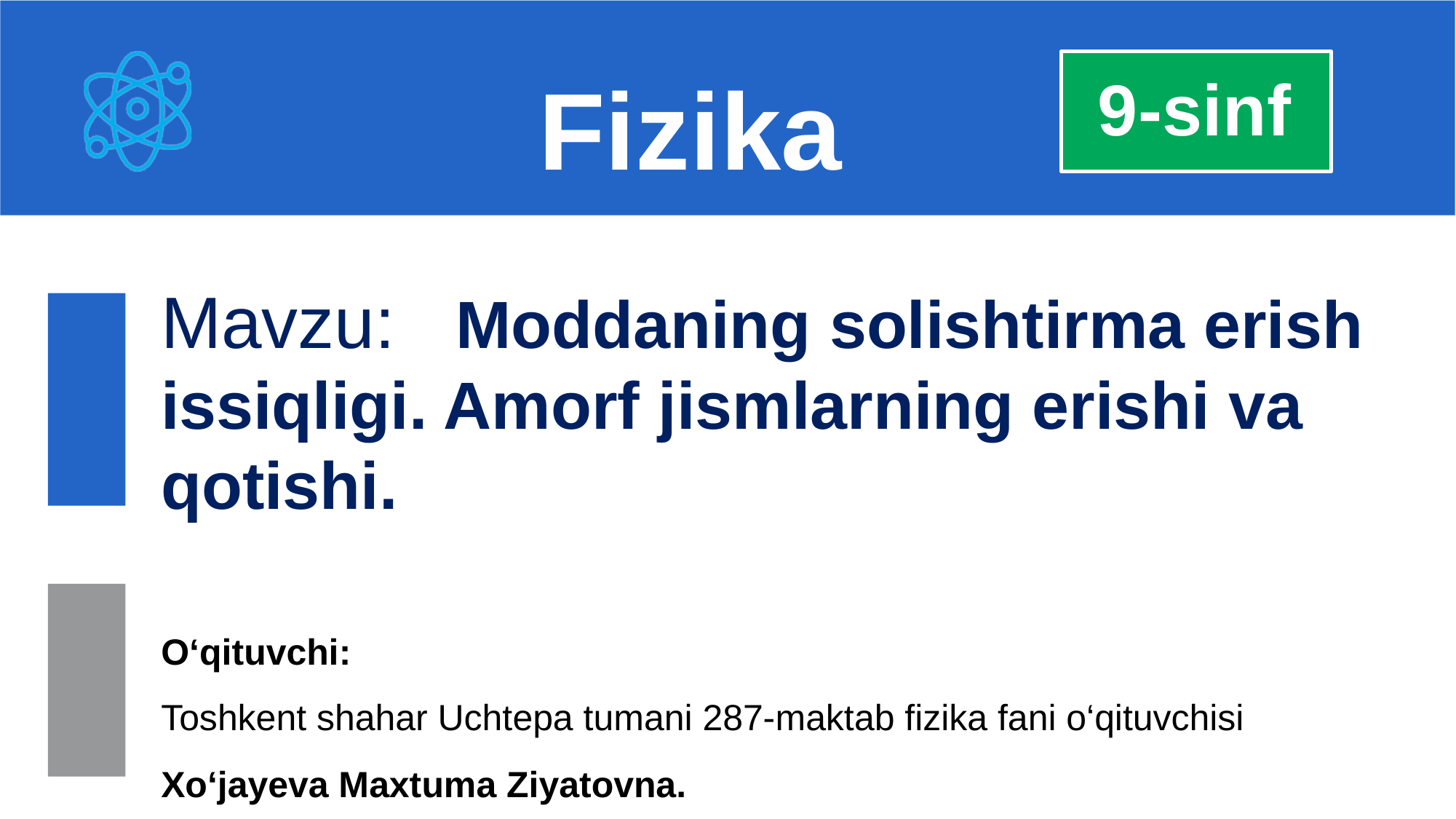

Fizika
9-sinf
Mavzu:   Moddaning solishtirma erish issiqligi. Amorf jismlarning erishi va qotishi.

O‘qituvchi:
Toshkent shahar Uchtepa tumani 287-maktab fizika fani o‘qituvchisi
Xo‘jayeva Maxtuma Ziyatovna.